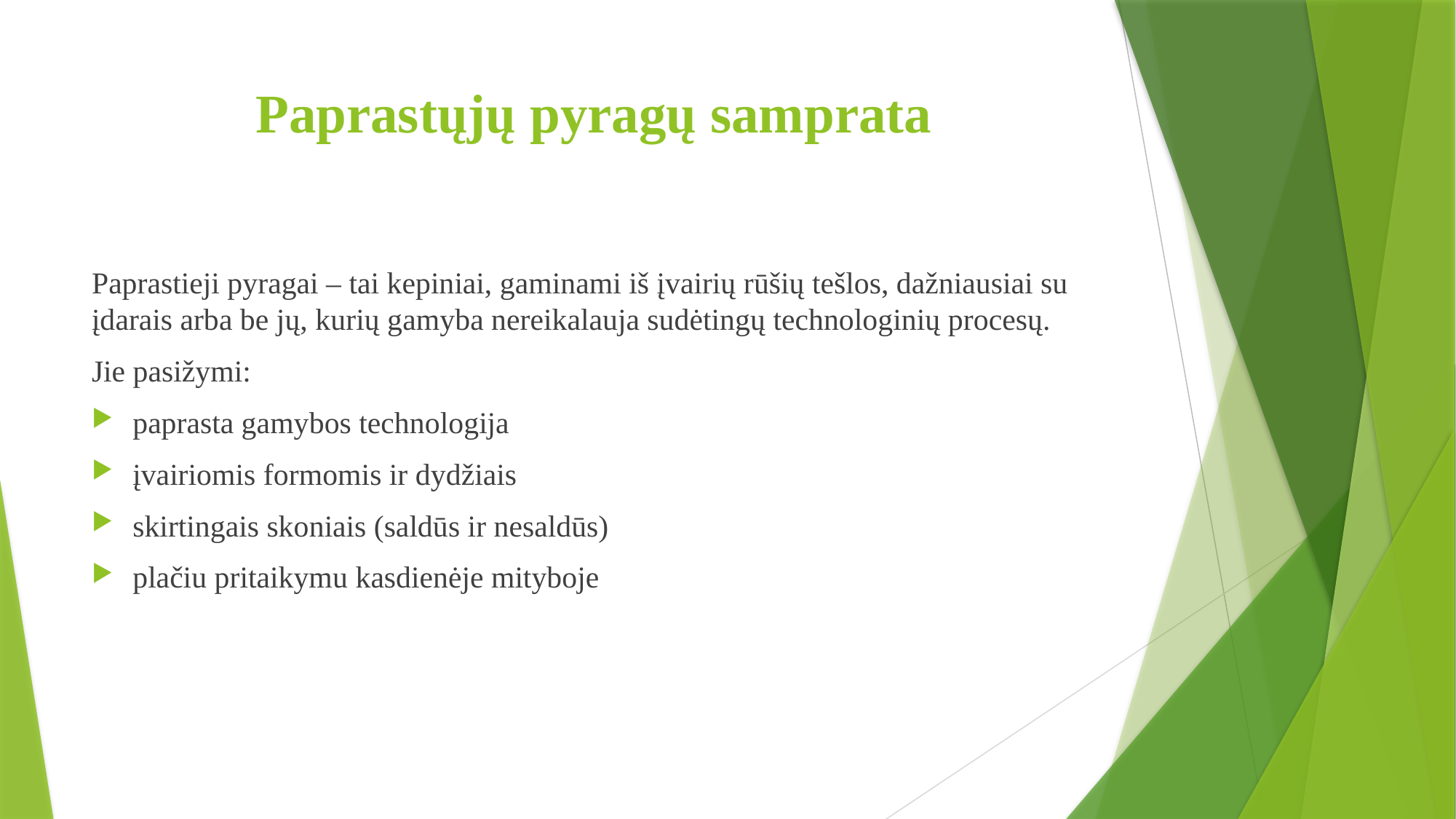

# Paprastųjų pyragų samprata
Paprastieji pyragai – tai kepiniai, gaminami iš įvairių rūšių tešlos, dažniausiai su įdarais arba be jų, kurių gamyba nereikalauja sudėtingų technologinių procesų.
Jie pasižymi:
paprasta gamybos technologija
įvairiomis formomis ir dydžiais
skirtingais skoniais (saldūs ir nesaldūs)
plačiu pritaikymu kasdienėje mityboje